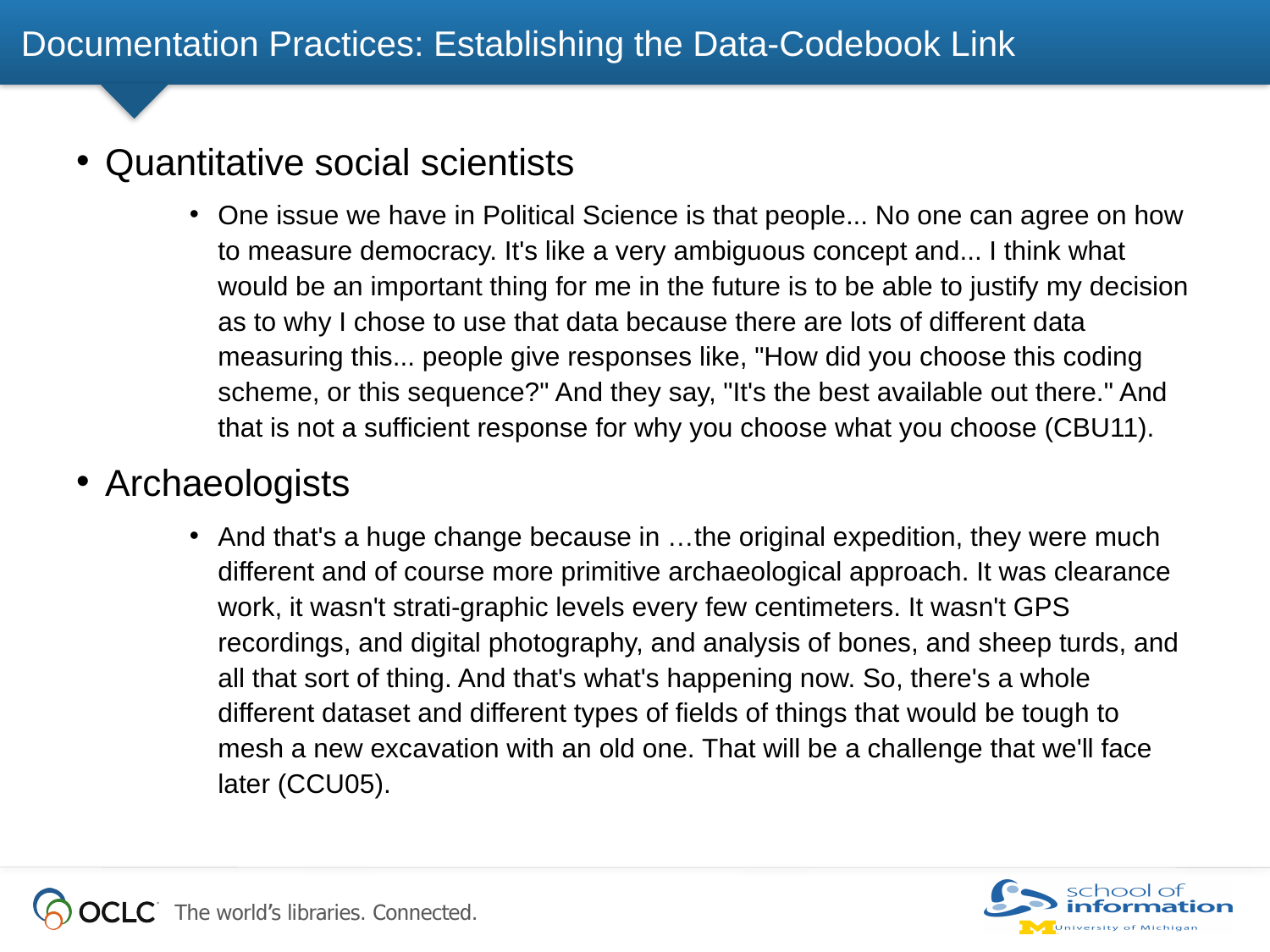

# Documentation Practices: Establishing the Data-Codebook Link
Quantitative social scientists
One issue we have in Political Science is that people... No one can agree on how to measure democracy. It's like a very ambiguous concept and... I think what would be an important thing for me in the future is to be able to justify my decision as to why I chose to use that data because there are lots of different data measuring this... people give responses like, "How did you choose this coding scheme, or this sequence?" And they say, "It's the best available out there." And that is not a sufficient response for why you choose what you choose (CBU11).
Archaeologists
And that's a huge change because in …the original expedition, they were much different and of course more primitive archaeological approach. It was clearance work, it wasn't strati-graphic levels every few centimeters. It wasn't GPS recordings, and digital photography, and analysis of bones, and sheep turds, and all that sort of thing. And that's what's happening now. So, there's a whole different dataset and different types of fields of things that would be tough to mesh a new excavation with an old one. That will be a challenge that we'll face later (CCU05).